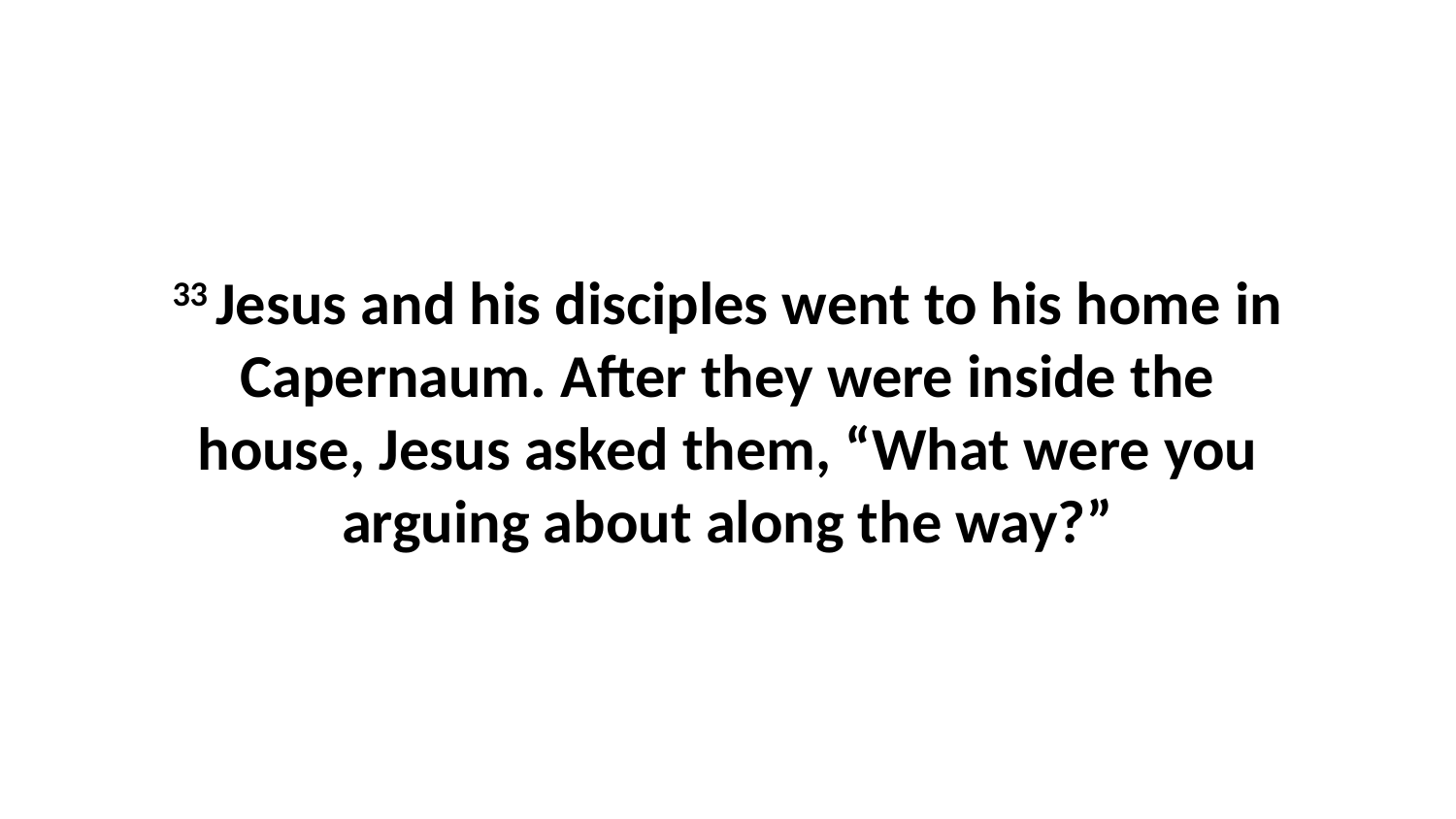

33 Jesus and his disciples went to his home in Capernaum. After they were inside the house, Jesus asked them, “What were you arguing about along the way?”